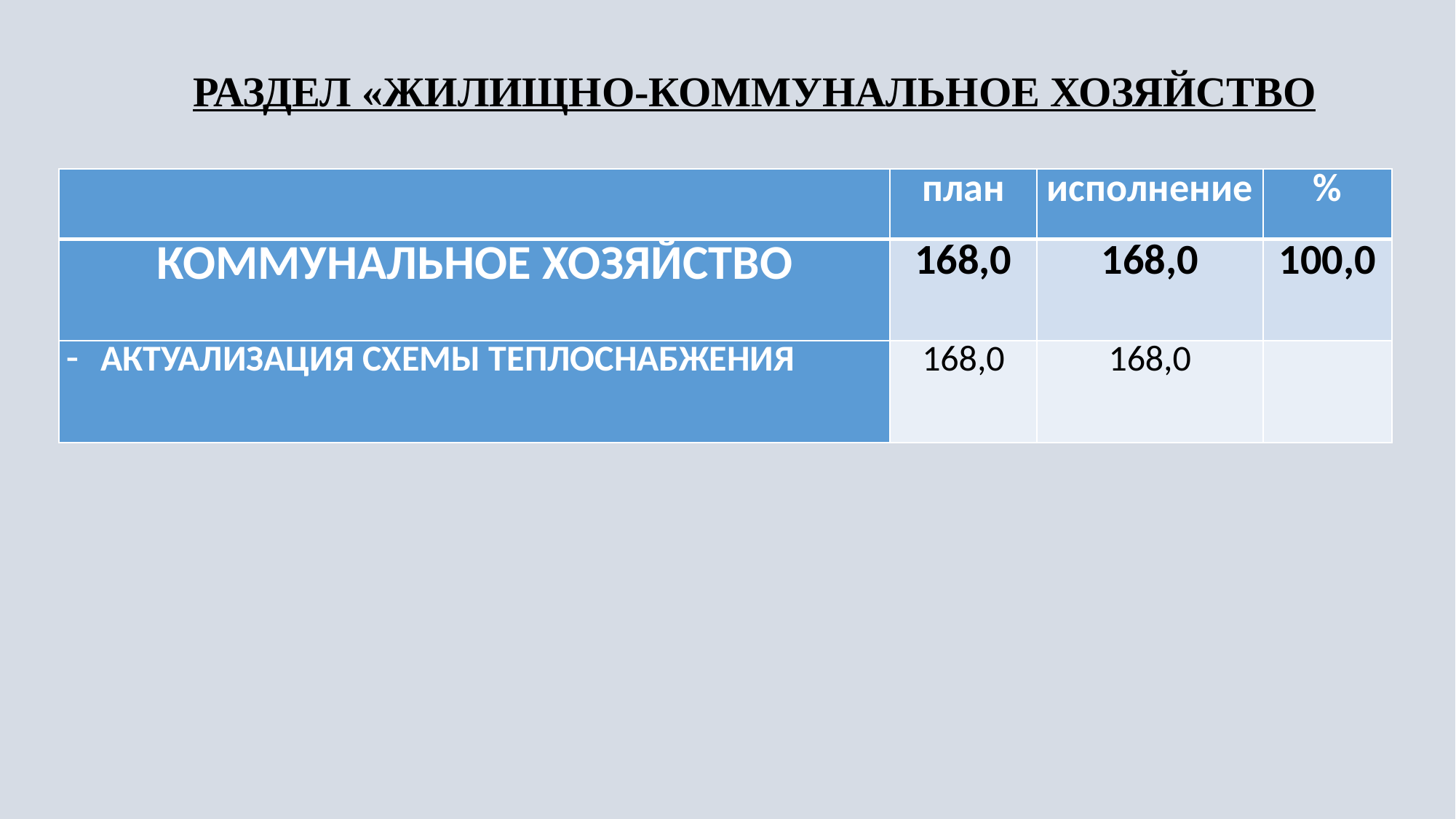

РАЗДЕЛ «ЖИЛИЩНО-КОММУНАЛЬНОЕ ХОЗЯЙСТВО
|  | план | исполнение | % |
| --- | --- | --- | --- |
| КОММУНАЛЬНОЕ ХОЗЯЙСТВО | 168,0 | 168,0 | 100,0 |
| АКТУАЛИЗАЦИЯ СХЕМЫ ТЕПЛОСНАБЖЕНИЯ | 168,0 | 168,0 |  |